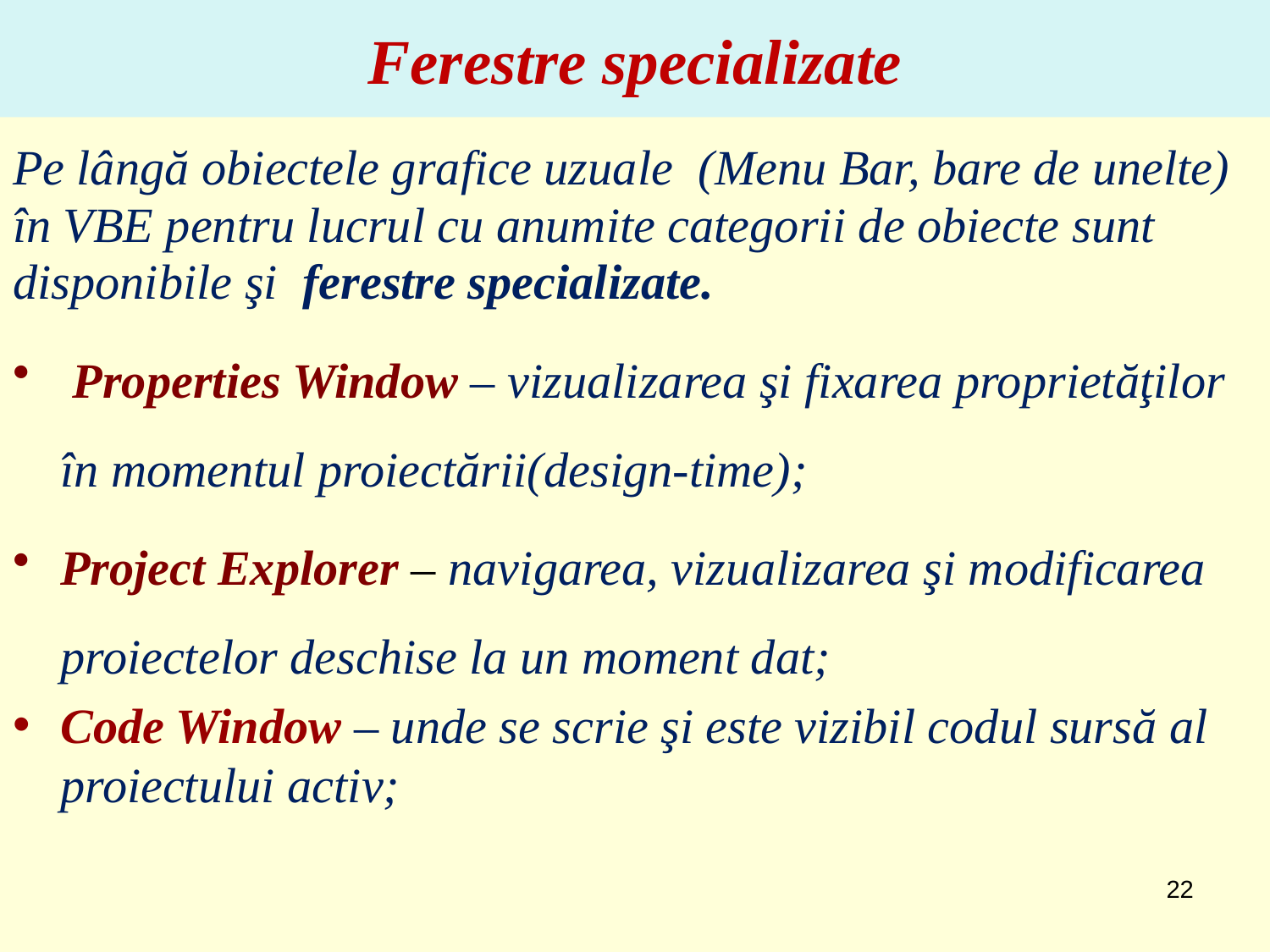

# Ferestre specializate

Pe lângă obiectele grafice uzuale  (Menu Bar, bare de unelte)
în VBE pentru lucrul cu anumite categorii de obiecte sunt
disponibile şi  ferestre specializate.
 Properties Window – vizualizarea şi fixarea proprietăţilor în momentul proiectării(design-time);
Project Explorer – navigarea, vizualizarea şi modificarea proiectelor deschise la un moment dat;
Code Window – unde se scrie şi este vizibil codul sursă al proiectului activ;

22